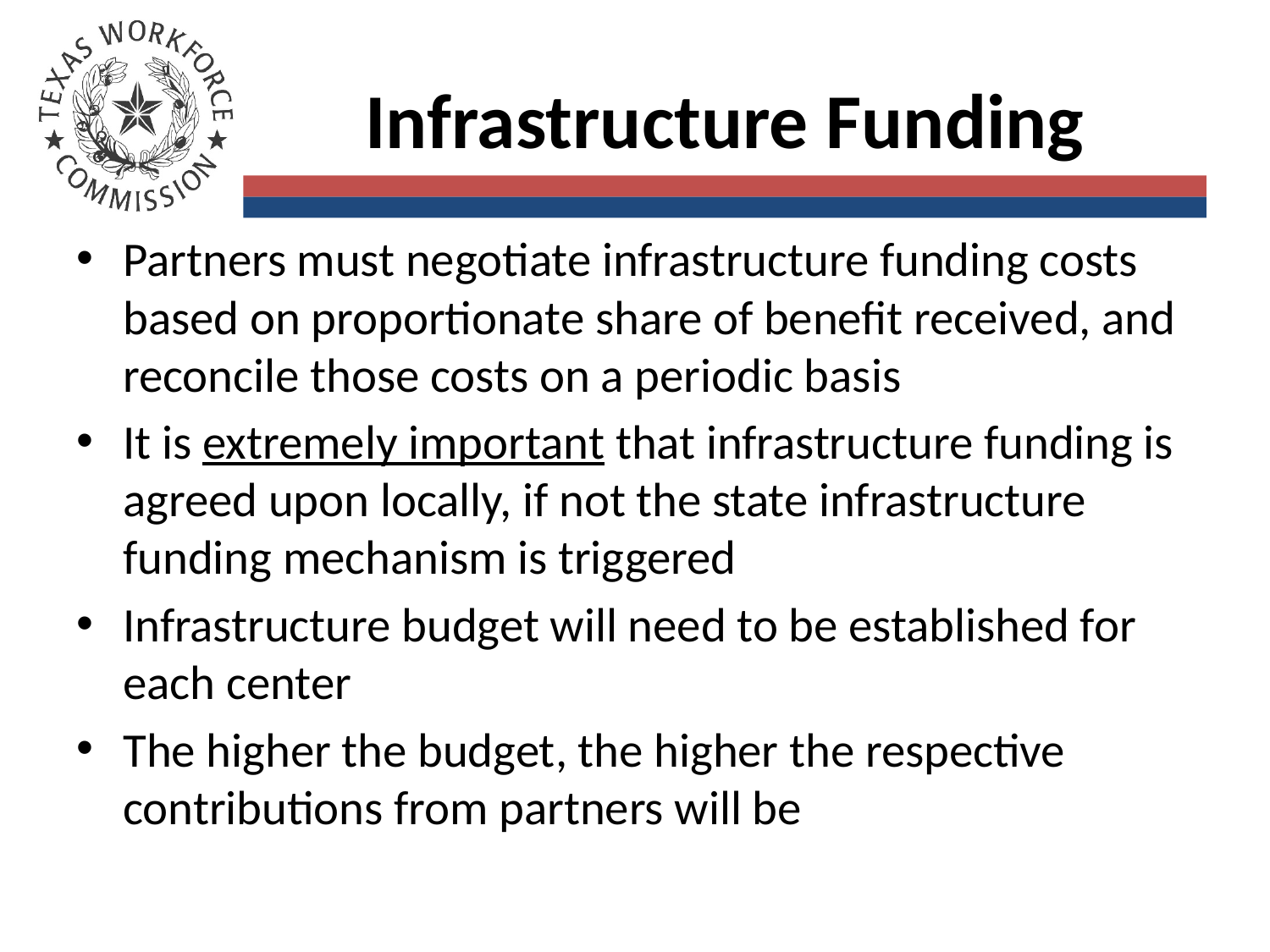

# Infrastructure Funding
Partners must negotiate infrastructure funding costs based on proportionate share of benefit received, and reconcile those costs on a periodic basis
It is extremely important that infrastructure funding is agreed upon locally, if not the state infrastructure funding mechanism is triggered
Infrastructure budget will need to be established for each center
The higher the budget, the higher the respective contributions from partners will be